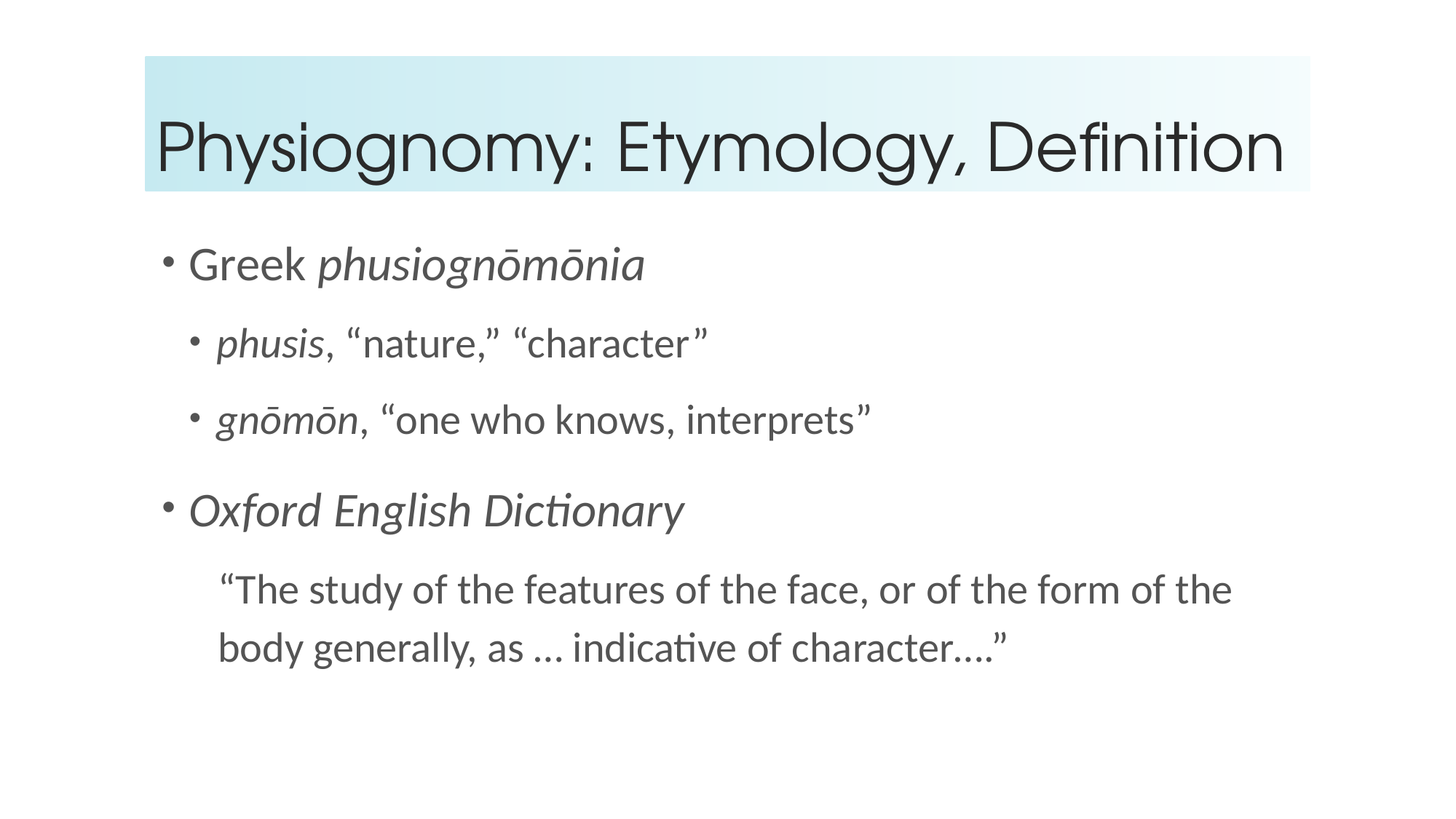

# Physiognomy: Etymology, Definition
Greek phusiognōmōnia
phusis, “nature,” “character”
gnōmōn, “one who knows, interprets”
Oxford English Dictionary
“The study of the features of the face, or of the form of the body generally, as … indicative of character….”